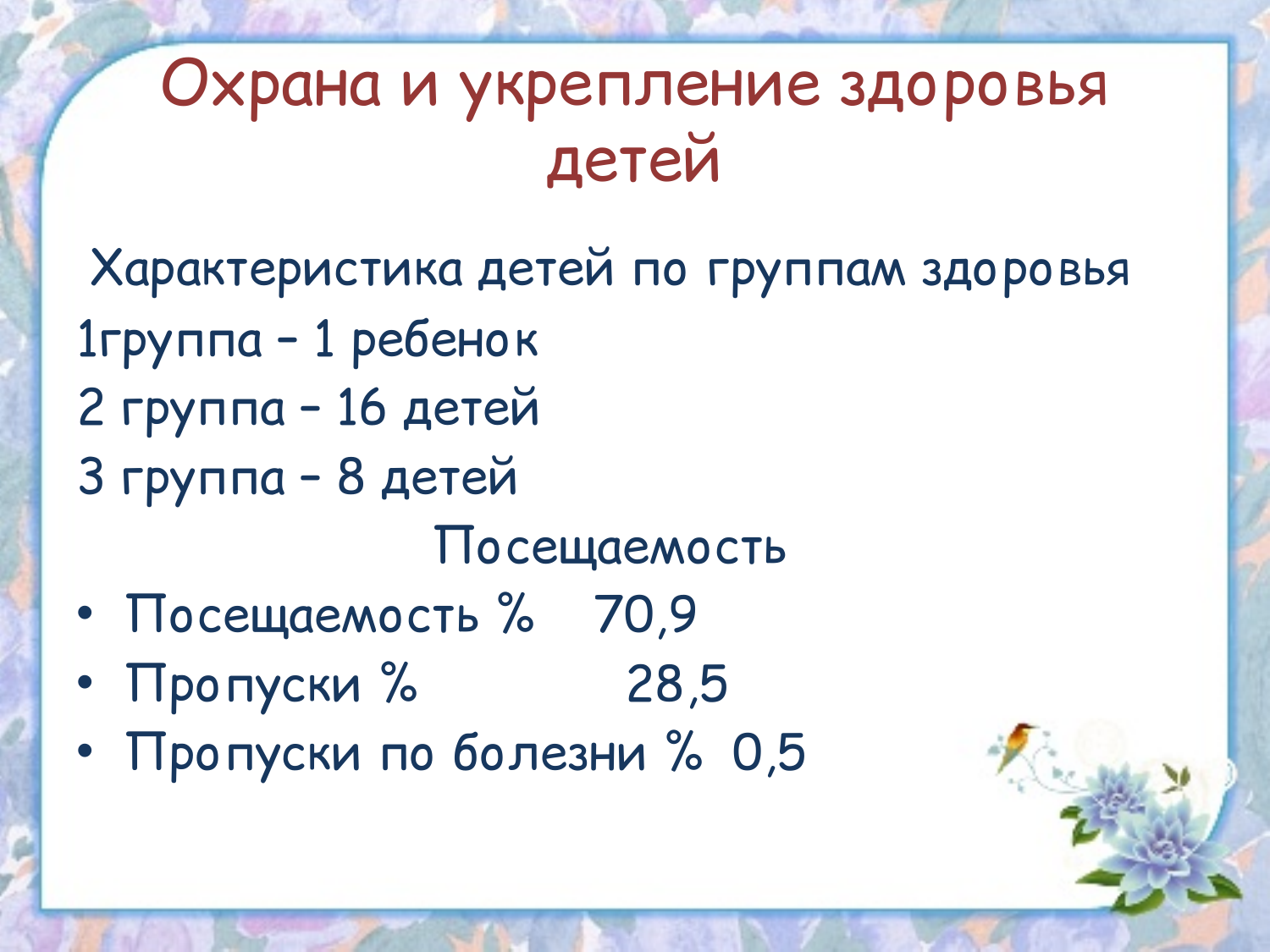

# Охрана и укрепление здоровья детей
 Характеристика детей по группам здоровья
1группа – 1 ребенок
2 группа – 16 детей
3 группа – 8 детей
                        Посещаемость
Посещаемость %    70,9
Пропуски %              28,5
Пропуски по болезни %  0,5